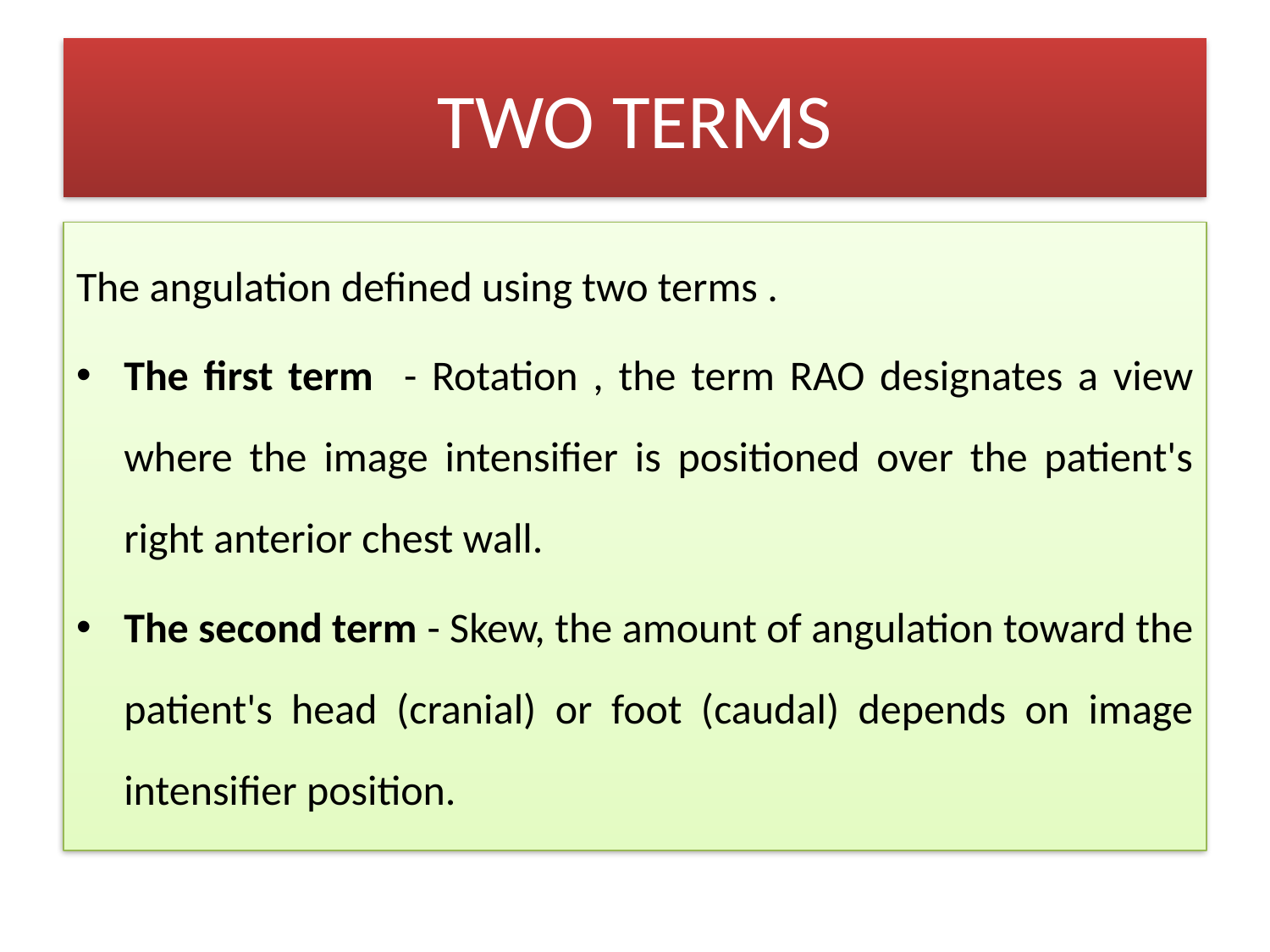

# TWO TERMS
The angulation defined using two terms .
The first term  - Rotation , the term RAO designates a view where the image intensifier is positioned over the patient's right anterior chest wall.
The second term - Skew, the amount of angulation toward the patient's head (cranial) or foot (caudal) depends on image intensifier position.